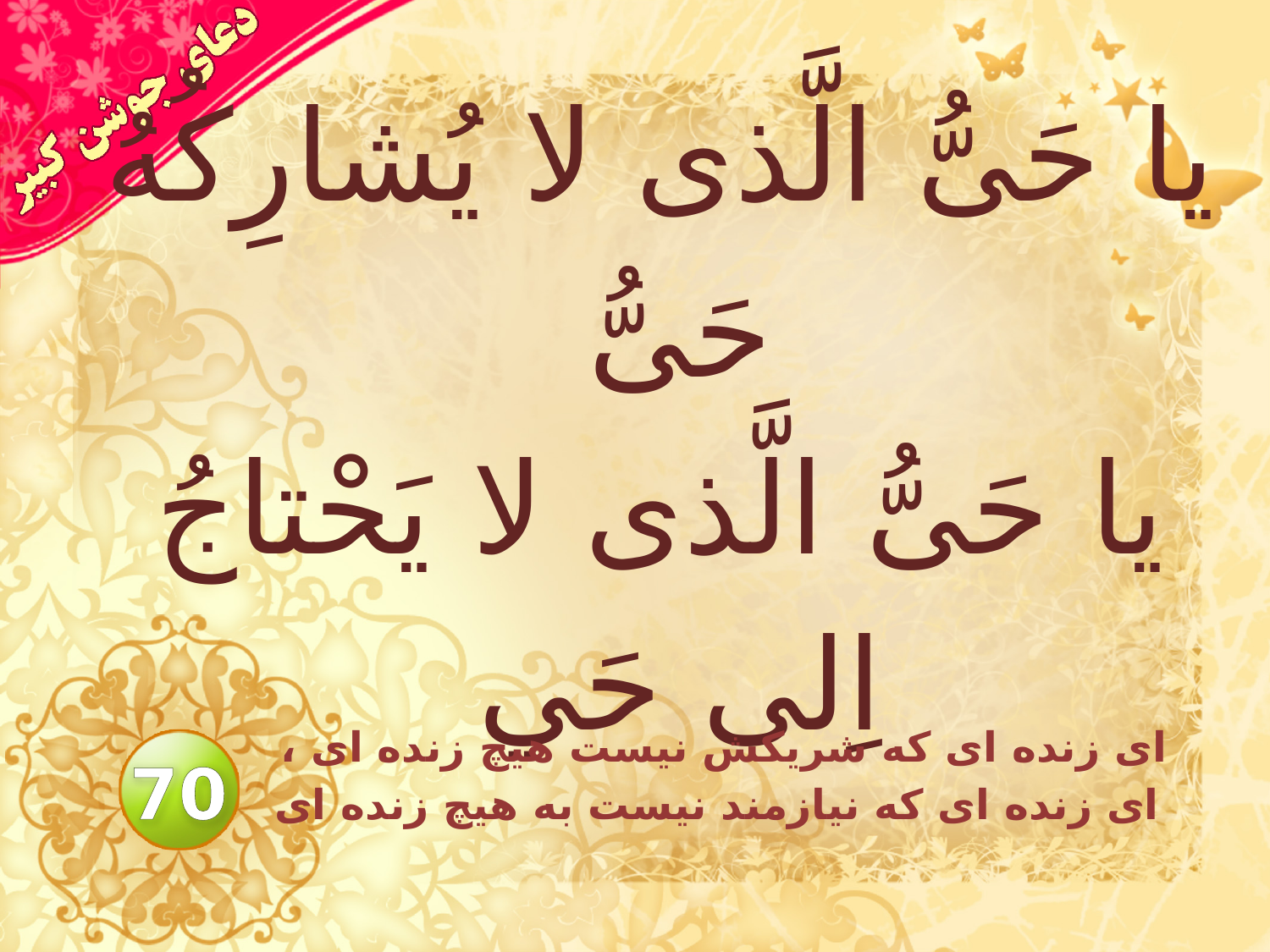

# يا حَىُّ الَّذى لا يُشارِكُهُ حَىُّ يا حَىُّ الَّذى لا يَحْتاجُ اِلى حَي
اى زنده اى كه شريكش نيست هيچ زنده اى ،
 اى زنده اى كه نيازمند نيست به هيچ زنده اى
70